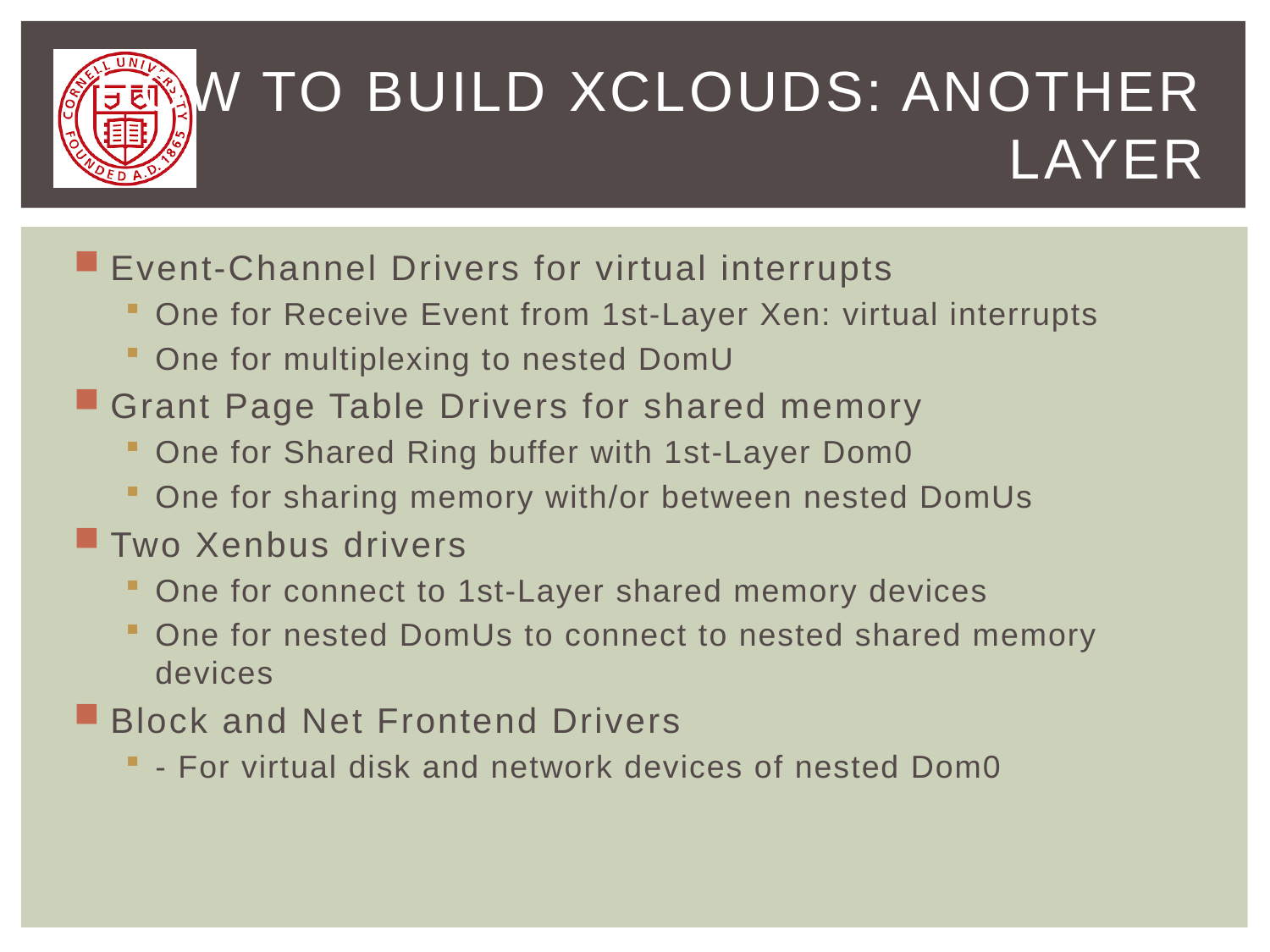

# How to Build xClouds: Another Layer
Event-Channel Drivers for virtual interrupts
One for Receive Event from 1st-Layer Xen: virtual interrupts
One for multiplexing to nested DomU
Grant Page Table Drivers for shared memory
One for Shared Ring buffer with 1st-Layer Dom0
One for sharing memory with/or between nested DomUs
Two Xenbus drivers
One for connect to 1st-Layer shared memory devices
One for nested DomUs to connect to nested shared memory devices
Block and Net Frontend Drivers
- For virtual disk and network devices of nested Dom0